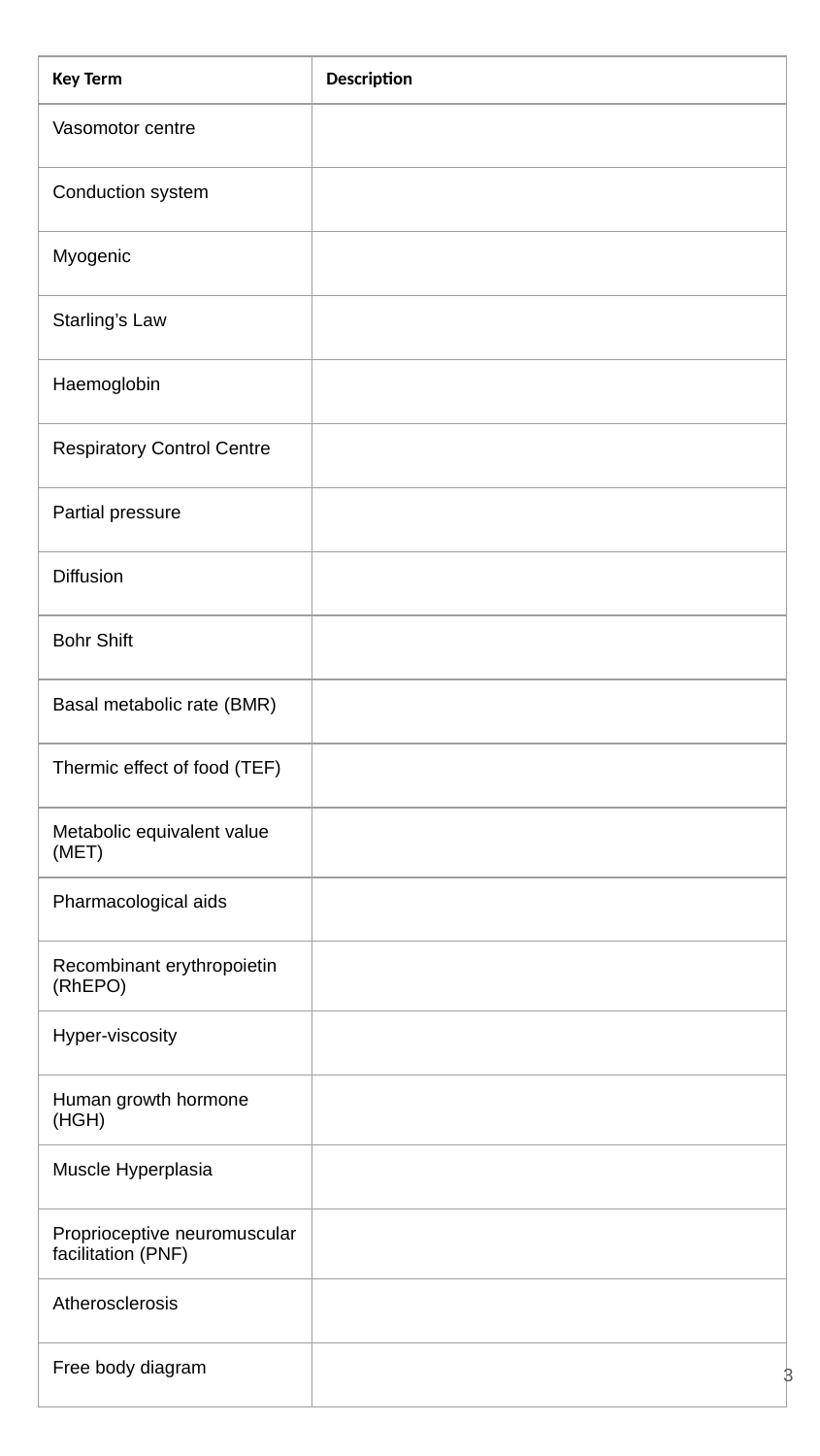

| Key Term | Description |
| --- | --- |
| Vasomotor centre |  |
| Conduction system |  |
| Myogenic |  |
| Starling’s Law |  |
| Haemoglobin |  |
| Respiratory Control Centre |  |
| Partial pressure |  |
| Diffusion |  |
| Bohr Shift |  |
| Basal metabolic rate (BMR) |  |
| Thermic effect of food (TEF) |  |
| Metabolic equivalent value (MET) |  |
| Pharmacological aids |  |
| Recombinant erythropoietin (RhEPO) |  |
| Hyper-viscosity |  |
| Human growth hormone (HGH) |  |
| Muscle Hyperplasia |  |
| Proprioceptive neuromuscular facilitation (PNF) |  |
| Atherosclerosis |  |
| Free body diagram |  |
3